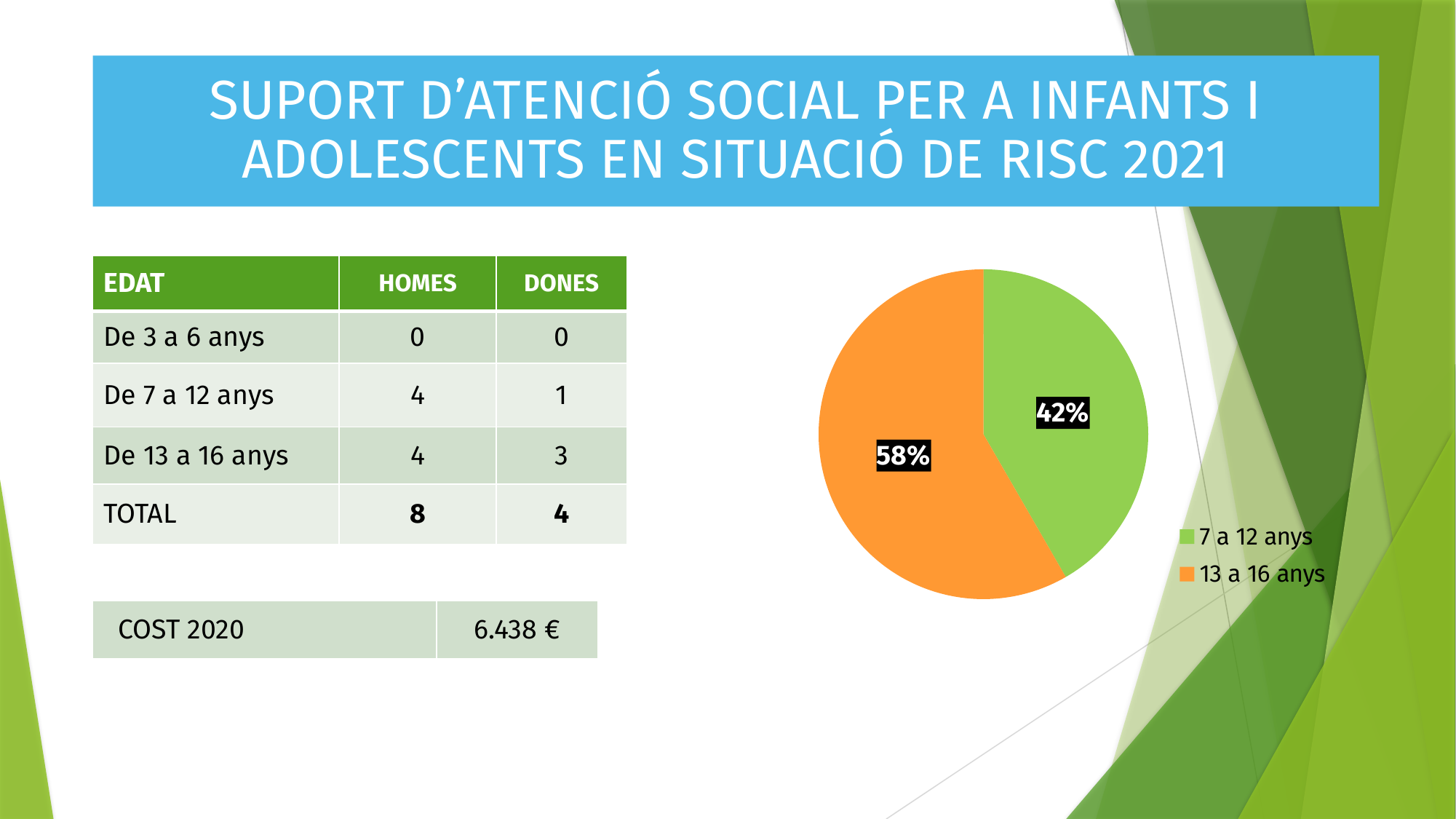

SUPORT D’ATENCIÓ SOCIAL PER A INFANTS I ADOLESCENTS EN SITUACIÓ DE RISC 2021

### Chart

| Category | SUPORT D'ATENCIO SOCIAL INFANTS I ADOLESCENTS |
|---|---|
| 7 a 12 anys | 5.0 |
| 13 a 16 anys | 7.0 |
| EDAT | HOMES | DONES |
| --- | --- | --- |
| De 3 a 6 anys | 0 | 0 |
| De 7 a 12 anys | 4 | 1 |
| De 13 a 16 anys | 4 | 3 |
| TOTAL | 8 | 4 |
| COST 2020 | 6.438 € |
| --- | --- |